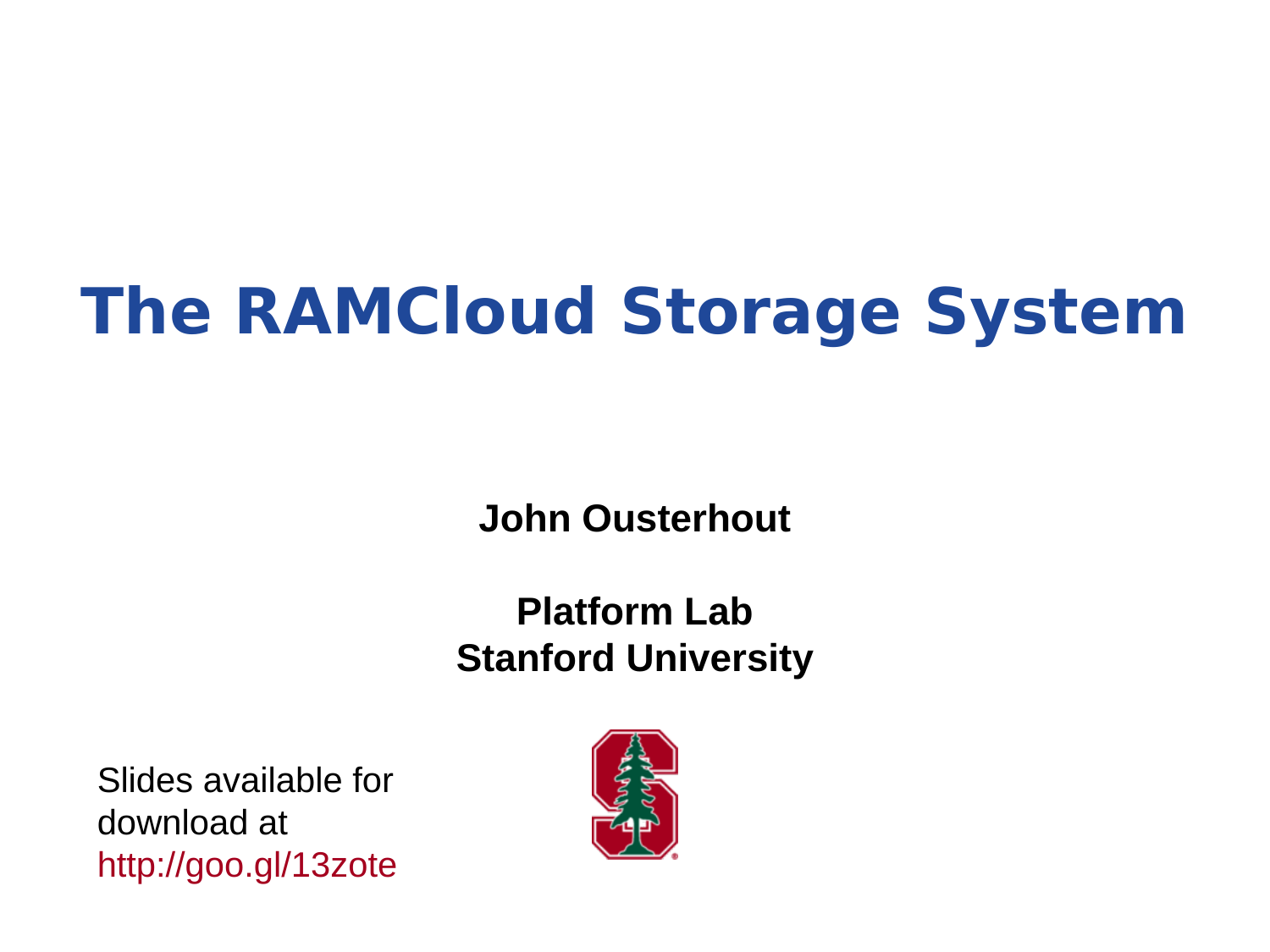

# The RAMCloud Storage System
John Ousterhout

Platform Lab
Stanford University

Slides available for download at http://goo.gl/13zote